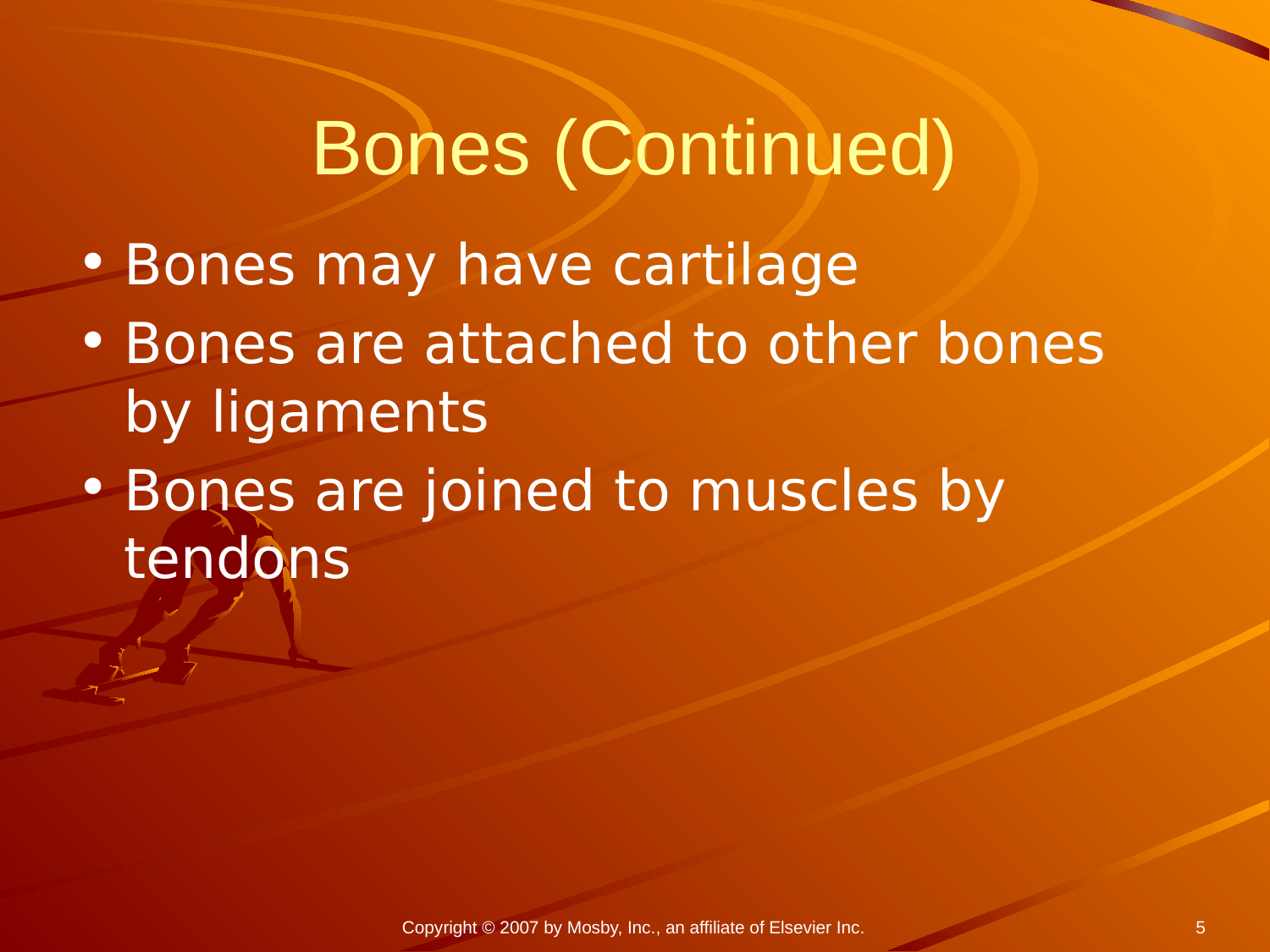

# Bones (Continued)
Bones may have cartilage
Bones are attached to other bones by ligaments
Bones are joined to muscles by tendons